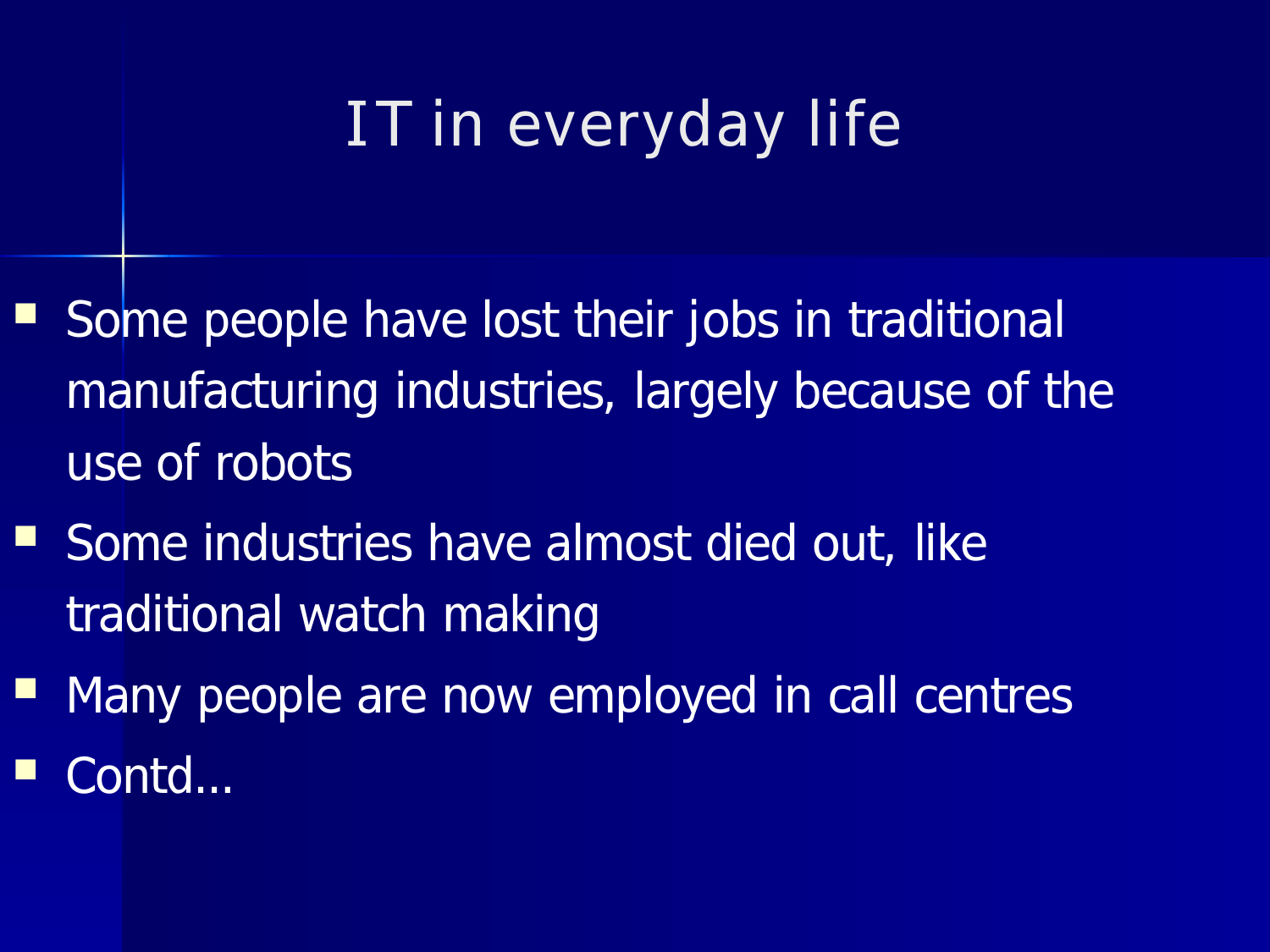

# IT in everyday life

Some people have lost their jobs in traditional manufacturing industries, largely because of the use of robots
Some industries have almost died out, like traditional watch making
Many people are now employed in call centres
Contd…